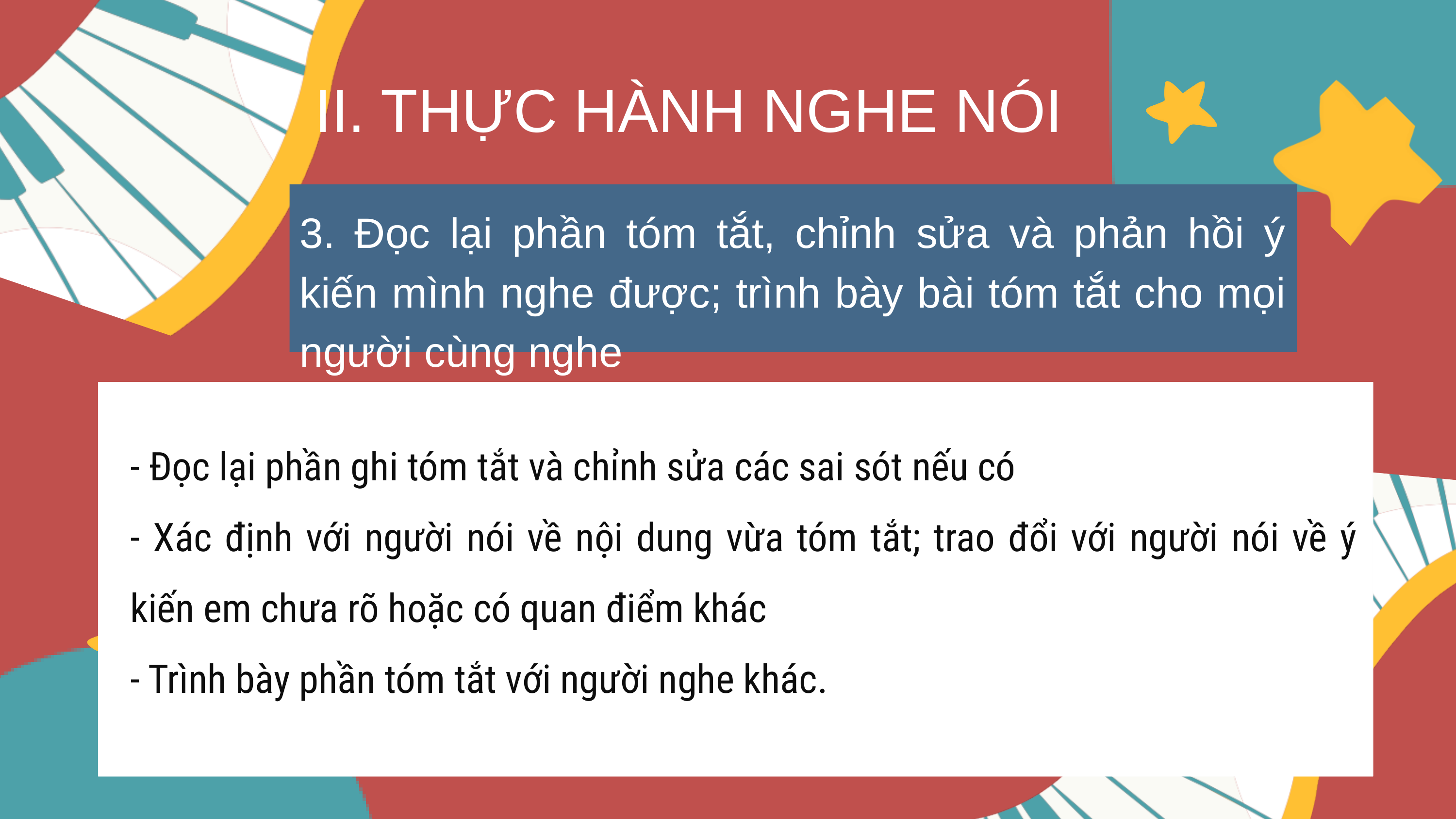

II. THỰC HÀNH NGHE NÓI

3. Đọc lại phần tóm tắt, chỉnh sửa và phản hồi ý kiến mình nghe được; trình bày bài tóm tắt cho mọi người cùng nghe

- Đọc lại phần ghi tóm tắt và chỉnh sửa các sai sót nếu có
- Xác định với người nói về nội dung vừa tóm tắt; trao đổi với người nói về ý kiến em chưa rõ hoặc có quan điểm khác
- Trình bày phần tóm tắt với người nghe khác.